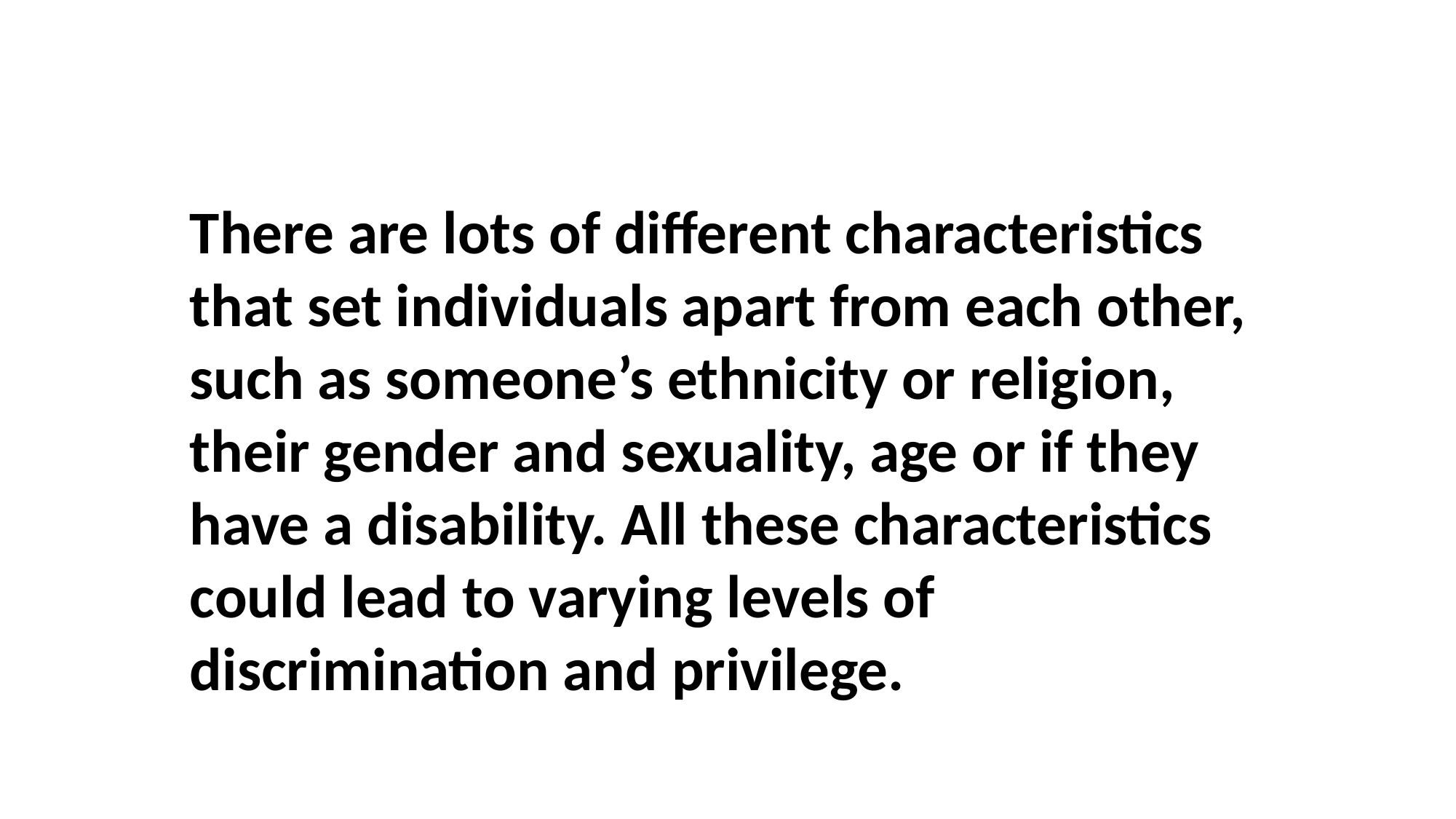

There are lots of different characteristics that set individuals apart from each other, such as someone’s ethnicity or religion, their gender and sexuality, age or if they have a disability. All these characteristics could lead to varying levels of discrimination and privilege.